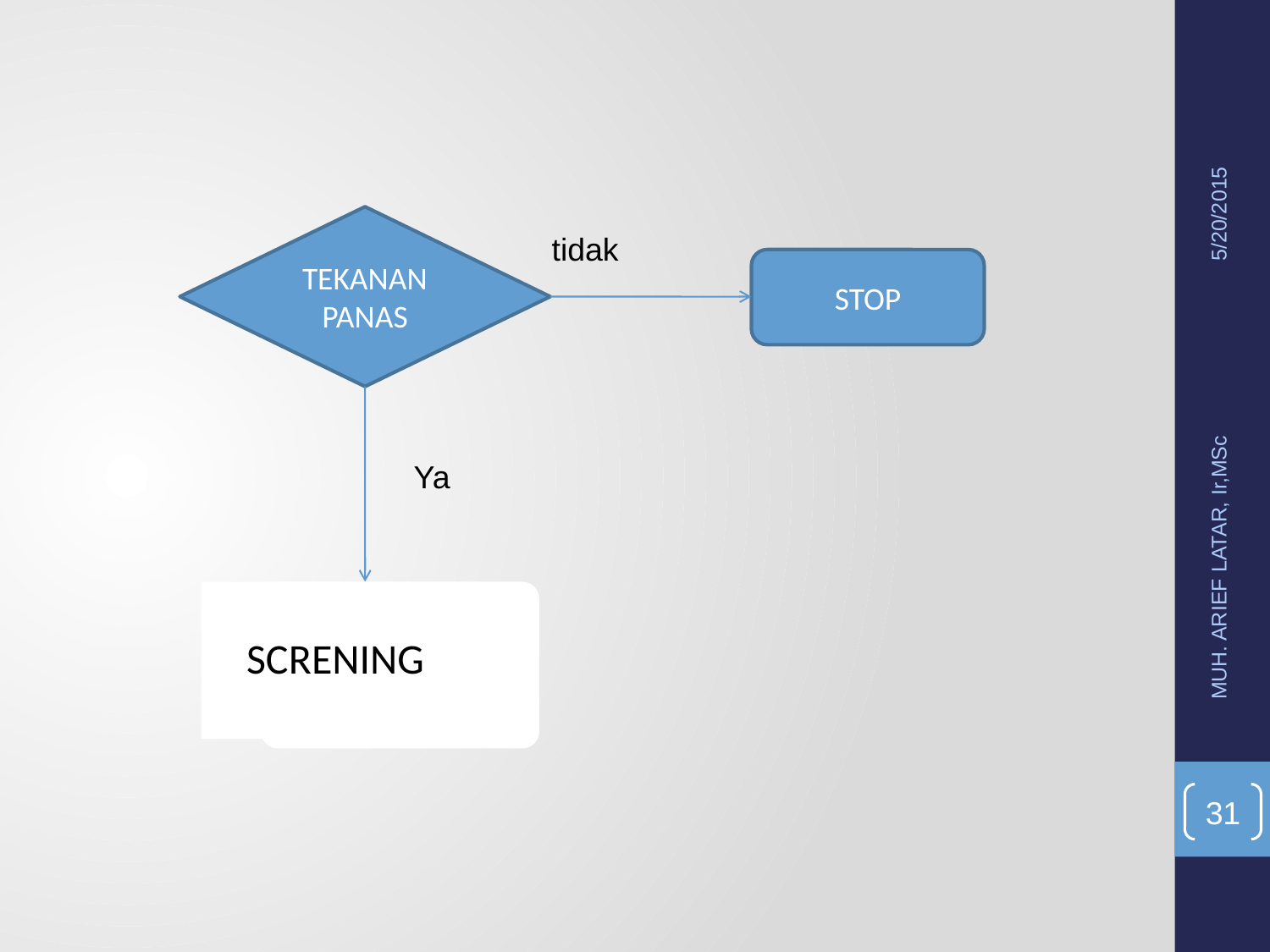

5/20/2015
TEKANAN PANAS
tidak
STOP
Ya
MUH. ARIEF LATAR, Ir,MSc
SCRENING

31